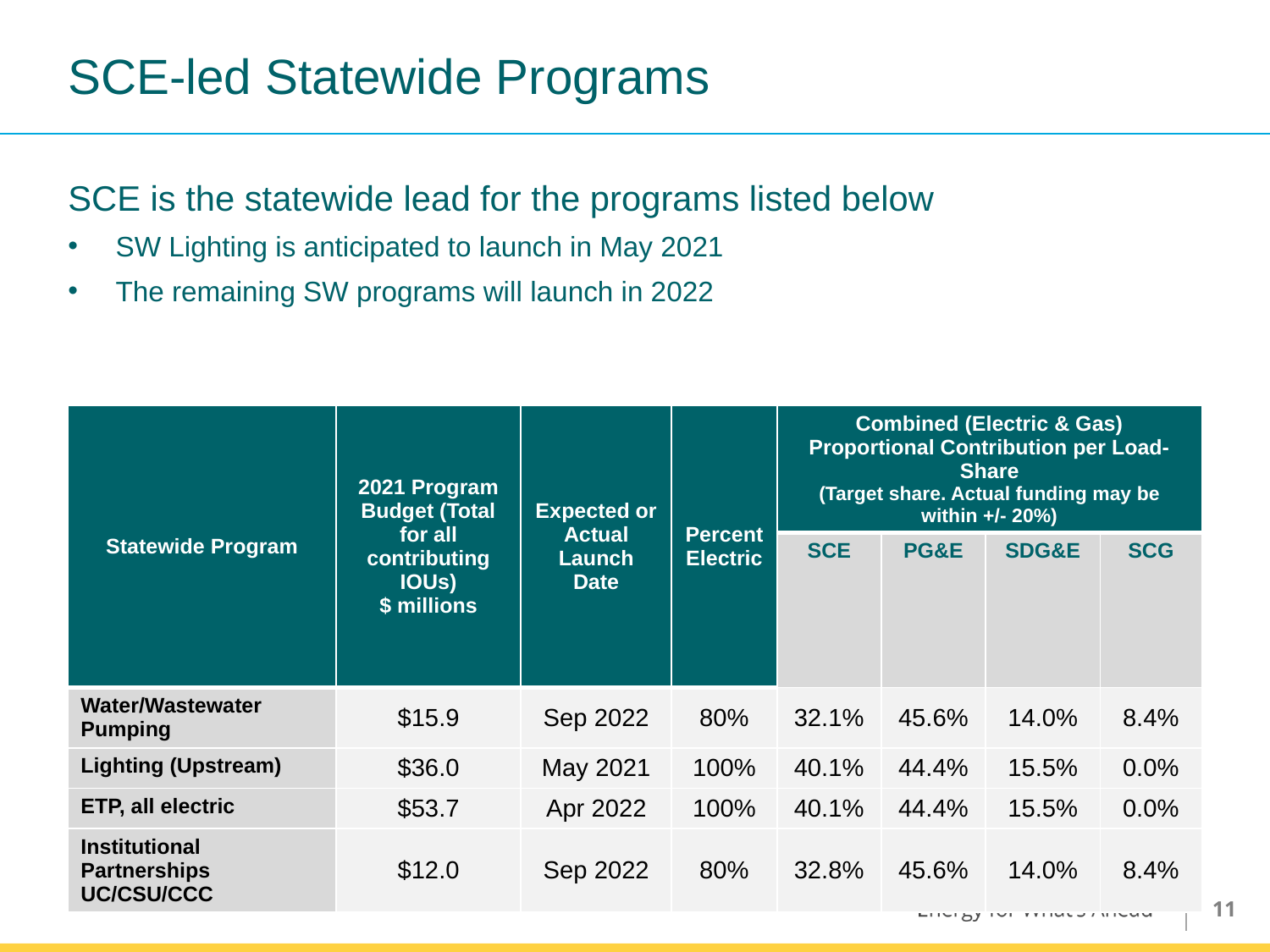

# SCE-led Statewide Programs
SCE is the statewide lead for the programs listed below
SW Lighting is anticipated to launch in May 2021
The remaining SW programs will launch in 2022
| Statewide Program | 2021 Program Budget (Total for all contributing IOUs) $ millions | Expected or Actual Launch Date | Percent Electric | Combined (Electric & Gas) Proportional Contribution per Load-Share (Target share. Actual funding may be within +/- 20%) |  |  |  |
| --- | --- | --- | --- | --- | --- | --- | --- |
|  |  |  |  | SCE | PG&E | SDG&E | SCG |
| Water/Wastewater Pumping | $15.9 | Sep 2022 | 80% | 32.1% | 45.6% | 14.0% | 8.4% |
| Lighting (Upstream) | $36.0 | May 2021 | 100% | 40.1% | 44.4% | 15.5% | 0.0% |
| ETP, all electric | $53.7 | Apr 2022 | 100% | 40.1% | 44.4% | 15.5% | 0.0% |
| Institutional Partnerships UC/CSU/CCC | $12.0 | Sep 2022 | 80% | 32.8% | 45.6% | 14.0% | 8.4% |

11